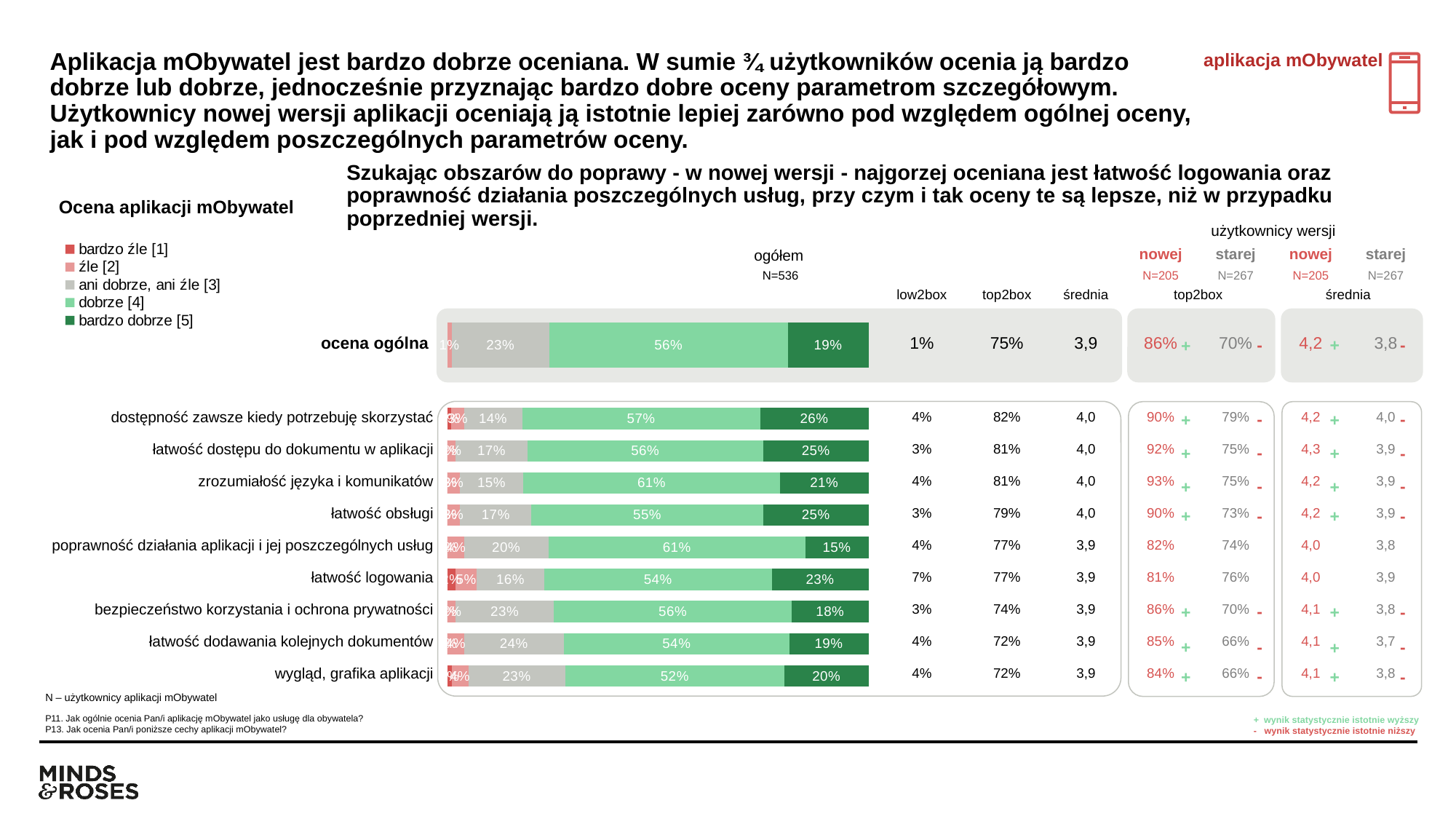

aplikacja mObywatel
# Aplikacja mObywatel jest bardzo dobrze oceniana. W sumie ¾ użytkowników ocenia ją bardzo dobrze lub dobrze, jednocześnie przyznając bardzo dobre oceny parametrom szczegółowym. Użytkownicy nowej wersji aplikacji oceniają ją istotnie lepiej zarówno pod względem ogólnej oceny, jak i pod względem poszczególnych parametrów oceny.

Szukając obszarów do poprawy - w nowej wersji - najgorzej oceniana jest łatwość logowania oraz poprawność działania poszczególnych usług, przy czym i tak oceny te są lepsze, niż w przypadku poprzedniej wersji.
Ocena aplikacji mObywatel
|  |  | użytkownicy |  |  | użytkownicy wersji |  |  |  |
| --- | --- | --- | --- | --- | --- | --- | --- | --- |
|  | ogółem | ogółem |  |  | nowej | starej | nowej | starej |
|  | N=536 | N=536 |  |  | N=205 | N=267 | N=205 | N=267 |
|  |  | low2box | top2box | średnia | top2box |  | średnia |  |
| ocena ogólna |  | 1% | 75% | 3,9 | 86% | 70% | 4,2 | 3,8 |
|  |  |  |  |  |  |  |  |  |
| dostępność zawsze kiedy potrzebuję skorzystać |  | 4% | 82% | 4,0 | 90% | 79% | 4,2 | 4,0 |
| łatwość dostępu do dokumentu w aplikacji |  | 3% | 81% | 4,0 | 92% | 75% | 4,3 | 3,9 |
| zrozumiałość języka i komunikatów |  | 4% | 81% | 4,0 | 93% | 75% | 4,2 | 3,9 |
| łatwość obsługi |  | 3% | 79% | 4,0 | 90% | 73% | 4,2 | 3,9 |
| poprawność działania aplikacji i jej poszczególnych usług |  | 4% | 77% | 3,9 | 82% | 74% | 4,0 | 3,8 |
| łatwość logowania |  | 7% | 77% | 3,9 | 81% | 76% | 4,0 | 3,9 |
| bezpieczeństwo korzystania i ochrona prywatności |  | 3% | 74% | 3,9 | 86% | 70% | 4,1 | 3,8 |
| łatwość dodawania kolejnych dokumentów |  | 4% | 72% | 3,9 | 85% | 66% | 4,1 | 3,7 |
| wygląd, grafika aplikacji |  | 4% | 72% | 3,9 | 84% | 66% | 4,1 | 3,8 |

### Chart

| Category | bardzo źle [1] | źle [2] | ani dobrze, ani źle [3] | dobrze [4] | bardzo dobrze [5] |
|---|---|---|---|---|---|
| Dostępność zawsze kiedy potrzebuję skorzystać | 0.01 | 0.03 | 0.14 | 0.57 | 0.26 |
| Łatwość dostępu do dokumentu w aplikacji | 0.0 | 0.02 | 0.17 | 0.56 | 0.25 |
| Zrozumiałość języka i komunikatów | 0.0 | 0.03 | 0.15 | 0.61 | 0.21 |
| Łatwość obsługi | 0.0 | 0.03 | 0.17 | 0.55 | 0.25 |
| Poprawność działania aplikacji i jej poszczególnych usług | 0.0 | 0.04 | 0.2 | 0.61 | 0.15 |
| Łatwość logowania | 0.02 | 0.05 | 0.16 | 0.54 | 0.23 |
| Bezpieczeństwo korzystania i ochrona prywatności | 0.0 | 0.02 | 0.23 | 0.56 | 0.18 |
| Łatwość dodawania kolejnych dokumentów | 0.0 | 0.04 | 0.24 | 0.54 | 0.19 |
| Wygląd, grafika aplikacji | 0.01 | 0.04 | 0.23 | 0.52 | 0.2 |

### Chart

| Category | bardzo źle [1] | źle [2] | ani dobrze, ani źle [3] | dobrze [4] | bardzo dobrze [5] |
|---|---|---|---|---|---|
| ocena ogólna | None | 0.01 | 0.23 | 0.56 | 0.19 |

-
-
+
+

-
-
+
+
-
-
+
+
-
-
+
+
-
-
+
+
-
-
+
+
-
-
+
+
-
-
+
+
N – użytkownicy aplikacji mObywatel
P11. Jak ogólnie ocenia Pan/i aplikację mObywatel jako usługę dla obywatela?
P13. Jak ocenia Pan/i poniższe cechy aplikacji mObywatel?
+  wynik statystycznie istotnie wyższy
-   wynik statystycznie istotnie niższy